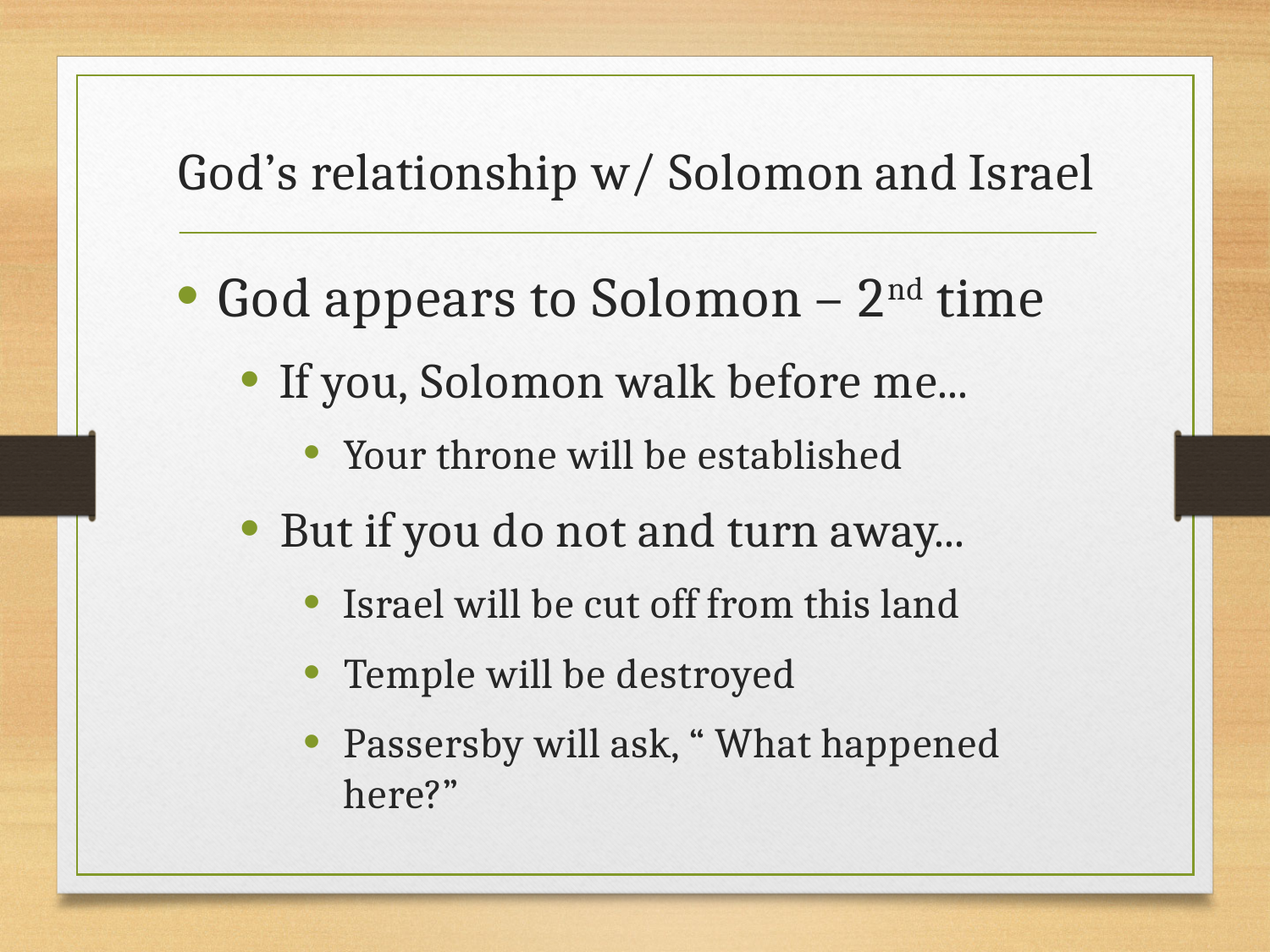

# God’s relationship w/ Solomon and Israel
God appears to Solomon – 2nd time
If you, Solomon walk before me...
Your throne will be established
But if you do not and turn away...
Israel will be cut off from this land
Temple will be destroyed
Passersby will ask, “ What happened here?”